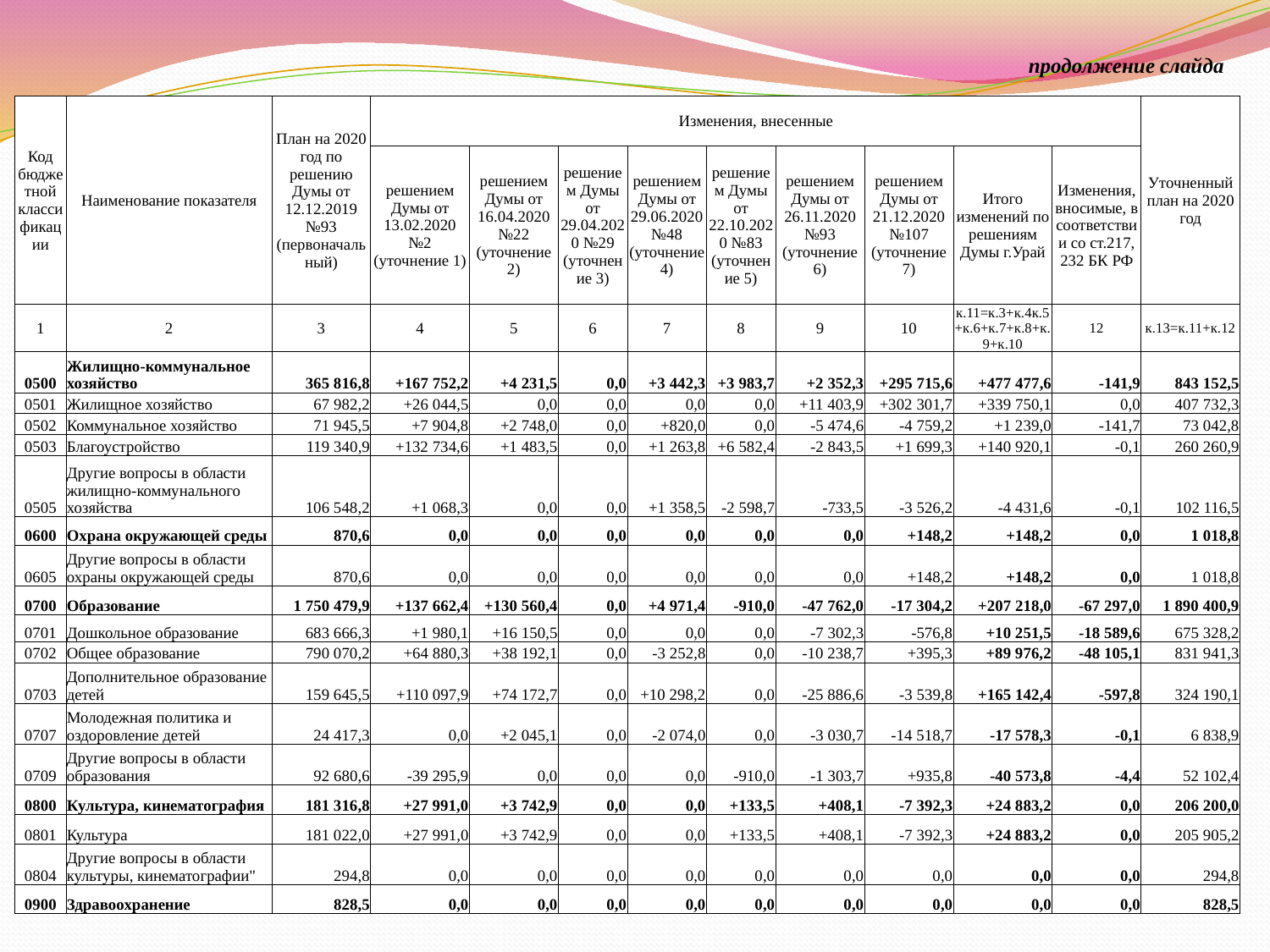

продолжение слайда
| Код бюджетной классификации | Наименование показателя | План на 2020 год по решению Думы от 12.12.2019 №93 (первоначальный) | Изменения, внесенные |  |  |  |  |  |  |  |  | Уточненный план на 2020 год |
| --- | --- | --- | --- | --- | --- | --- | --- | --- | --- | --- | --- | --- |
|  |  |  | решением Думы от 13.02.2020 №2 (уточнение 1) | решением Думы от 16.04.2020 №22 (уточнение 2) | решением Думы от 29.04.2020 №29 (уточнение 3) | решением Думы от 29.06.2020 №48 (уточнение 4) | решением Думы от 22.10.2020 №83 (уточнение 5) | решением Думы от 26.11.2020 №93 (уточнение 6) | решением Думы от 21.12.2020 №107 (уточнение 7) | Итого изменений по решениям Думы г.Урай | Изменения, вносимые, в соответствии со ст.217, 232 БК РФ |  |
| 1 | 2 | 3 | 4 | 5 | 6 | 7 | 8 | 9 | 10 | к.11=к.3+к.4к.5+к.6+к.7+к.8+к.9+к.10 | 12 | к.13=к.11+к.12 |
| 0500 | Жилищно-коммунальное хозяйство | 365 816,8 | +167 752,2 | +4 231,5 | 0,0 | +3 442,3 | +3 983,7 | +2 352,3 | +295 715,6 | +477 477,6 | -141,9 | 843 152,5 |
| 0501 | Жилищное хозяйство | 67 982,2 | +26 044,5 | 0,0 | 0,0 | 0,0 | 0,0 | +11 403,9 | +302 301,7 | +339 750,1 | 0,0 | 407 732,3 |
| 0502 | Коммунальное хозяйство | 71 945,5 | +7 904,8 | +2 748,0 | 0,0 | +820,0 | 0,0 | -5 474,6 | -4 759,2 | +1 239,0 | -141,7 | 73 042,8 |
| 0503 | Благоустройство | 119 340,9 | +132 734,6 | +1 483,5 | 0,0 | +1 263,8 | +6 582,4 | -2 843,5 | +1 699,3 | +140 920,1 | -0,1 | 260 260,9 |
| 0505 | Другие вопросы в области жилищно-коммунального хозяйства | 106 548,2 | +1 068,3 | 0,0 | 0,0 | +1 358,5 | -2 598,7 | -733,5 | -3 526,2 | -4 431,6 | -0,1 | 102 116,5 |
| 0600 | Охрана окружающей среды | 870,6 | 0,0 | 0,0 | 0,0 | 0,0 | 0,0 | 0,0 | +148,2 | +148,2 | 0,0 | 1 018,8 |
| 0605 | Другие вопросы в области охраны окружающей среды | 870,6 | 0,0 | 0,0 | 0,0 | 0,0 | 0,0 | 0,0 | +148,2 | +148,2 | 0,0 | 1 018,8 |
| 0700 | Образование | 1 750 479,9 | +137 662,4 | +130 560,4 | 0,0 | +4 971,4 | -910,0 | -47 762,0 | -17 304,2 | +207 218,0 | -67 297,0 | 1 890 400,9 |
| 0701 | Дошкольное образование | 683 666,3 | +1 980,1 | +16 150,5 | 0,0 | 0,0 | 0,0 | -7 302,3 | -576,8 | +10 251,5 | -18 589,6 | 675 328,2 |
| 0702 | Общее образование | 790 070,2 | +64 880,3 | +38 192,1 | 0,0 | -3 252,8 | 0,0 | -10 238,7 | +395,3 | +89 976,2 | -48 105,1 | 831 941,3 |
| 0703 | Дополнительное образование детей | 159 645,5 | +110 097,9 | +74 172,7 | 0,0 | +10 298,2 | 0,0 | -25 886,6 | -3 539,8 | +165 142,4 | -597,8 | 324 190,1 |
| 0707 | Молодежная политика и оздоровление детей | 24 417,3 | 0,0 | +2 045,1 | 0,0 | -2 074,0 | 0,0 | -3 030,7 | -14 518,7 | -17 578,3 | -0,1 | 6 838,9 |
| 0709 | Другие вопросы в области образования | 92 680,6 | -39 295,9 | 0,0 | 0,0 | 0,0 | -910,0 | -1 303,7 | +935,8 | -40 573,8 | -4,4 | 52 102,4 |
| 0800 | Культура, кинематография | 181 316,8 | +27 991,0 | +3 742,9 | 0,0 | 0,0 | +133,5 | +408,1 | -7 392,3 | +24 883,2 | 0,0 | 206 200,0 |
| 0801 | Культура | 181 022,0 | +27 991,0 | +3 742,9 | 0,0 | 0,0 | +133,5 | +408,1 | -7 392,3 | +24 883,2 | 0,0 | 205 905,2 |
| 0804 | Другие вопросы в области культуры, кинематографии" | 294,8 | 0,0 | 0,0 | 0,0 | 0,0 | 0,0 | 0,0 | 0,0 | 0,0 | 0,0 | 294,8 |
| 0900 | Здравоохранение | 828,5 | 0,0 | 0,0 | 0,0 | 0,0 | 0,0 | 0,0 | 0,0 | 0,0 | 0,0 | 828,5 |